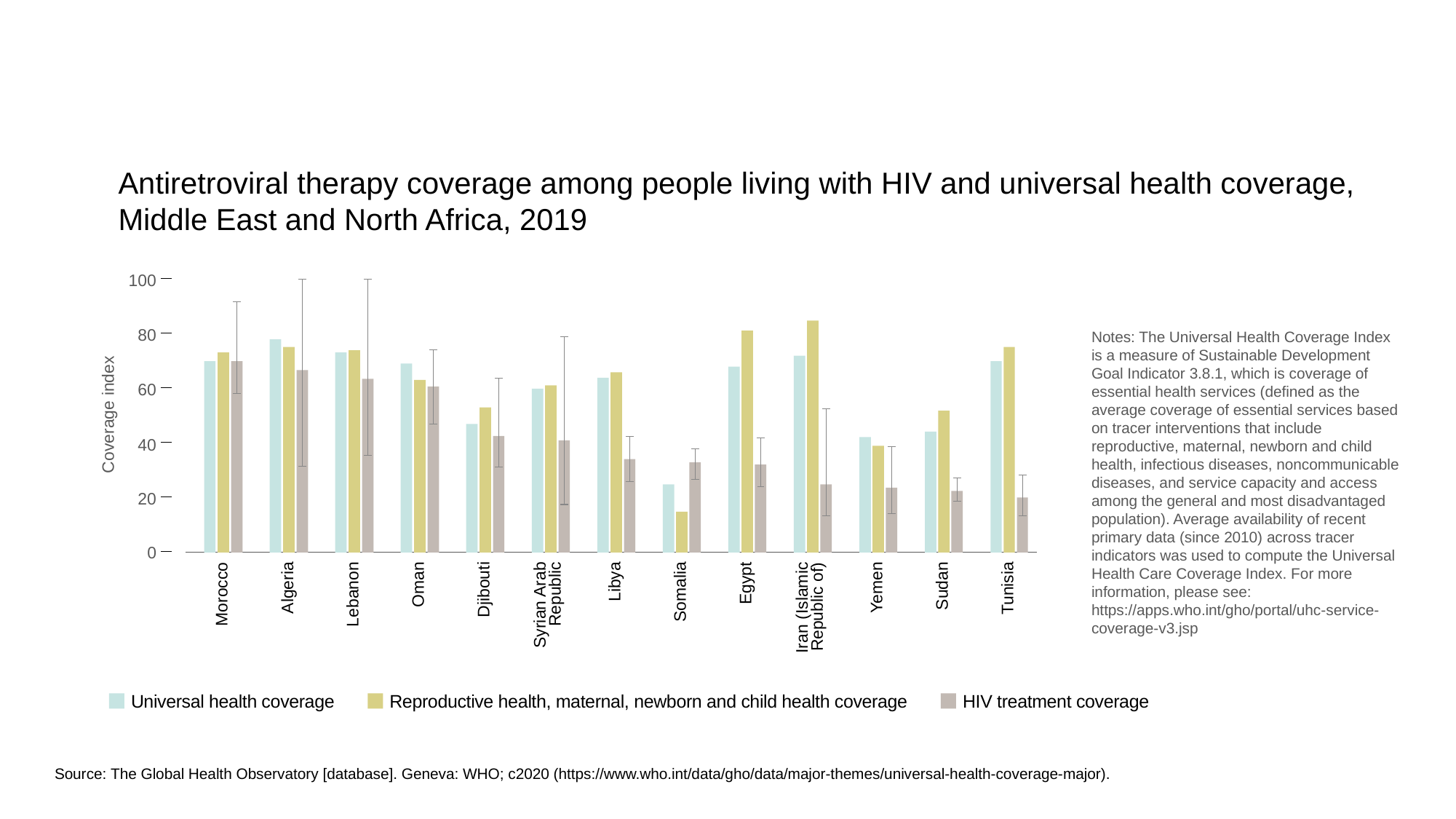

Antiretroviral therapy coverage among people living with HIV and universal health coverage,
Middle East and North Africa, 2019
100
80
Coverage index
60
40
20
0

Notes: The Universal Health Coverage Index is a measure of Sustainable Development Goal Indicator 3.8.1, which is coverage of essential health services (defined as the average coverage of essential services based on tracer interventions that include reproductive, maternal, newborn and child health, infectious diseases, noncommunicable diseases, and service capacity and access among the general and most disadvantaged population). Average availability of recent primary data (since 2010) across tracer indicators was used to compute the Universal Health Care Coverage Index. For more information, please see: https://apps.who.int/gho/portal/uhc-service-coverage-v3.jsp

Lebanon
Algeria
Oman
Djibouti
Syrian Arab
Republic
Libya
Somalia
Egypt
Yemen
Sudan
Tunisia
Morocco
Iran (Islamic
Republic of)

Universal health coverage

Reproductive health, maternal, newborn and child health coverage

HIV treatment coverage
Source: The Global Health Observatory [database]. Geneva: WHO; c2020 (https://www.who.int/data/gho/data/major-themes/universal-health-coverage-major).